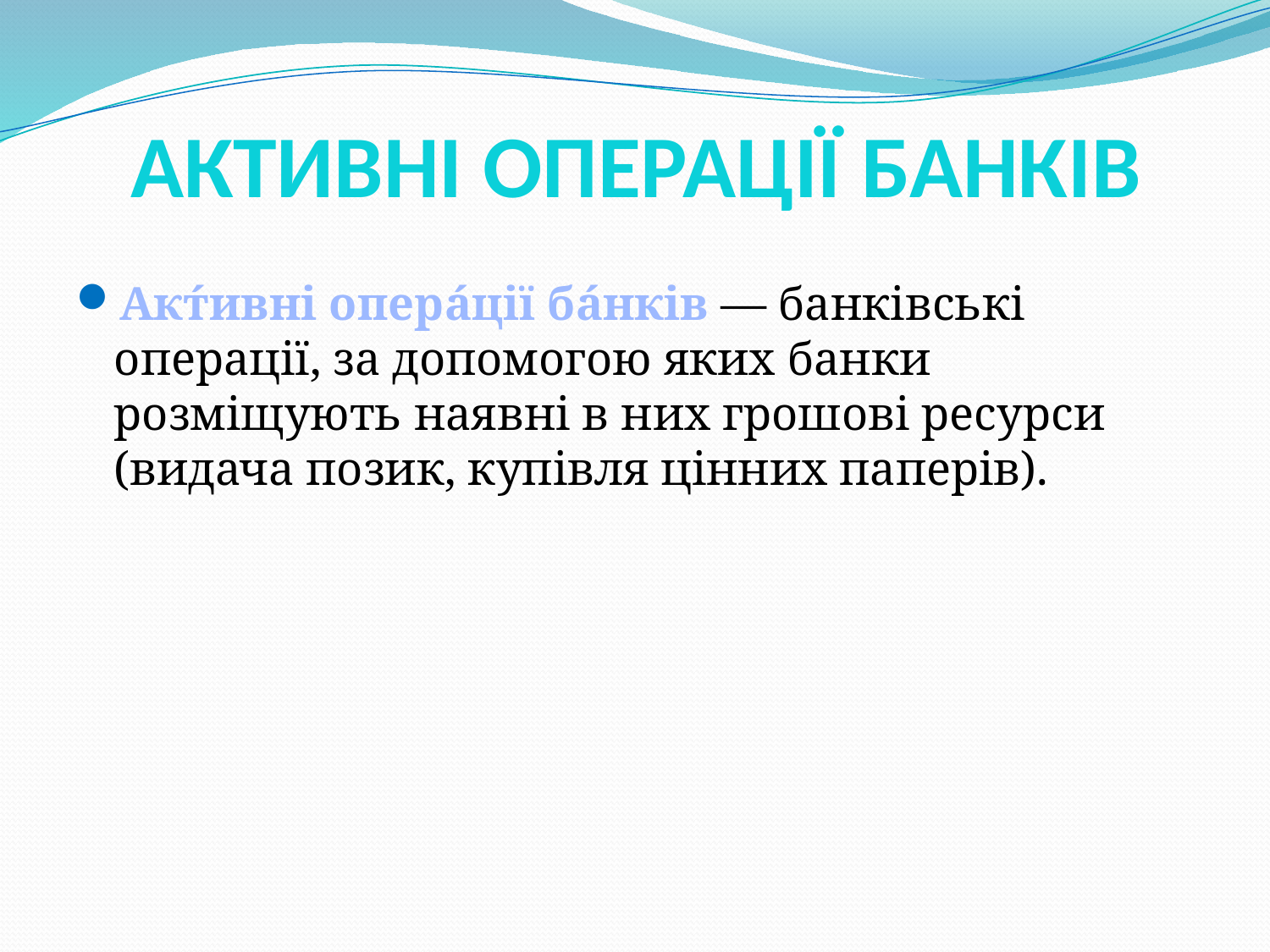

# АКТИВНІ ОПЕРАЦІЇ БАНКІВ
Акт́ивні оперáції бáнків — банківські операції, за допомогою яких банки розміщують наявні в них грошові ресурси (видача позик, купівля цінних паперів).